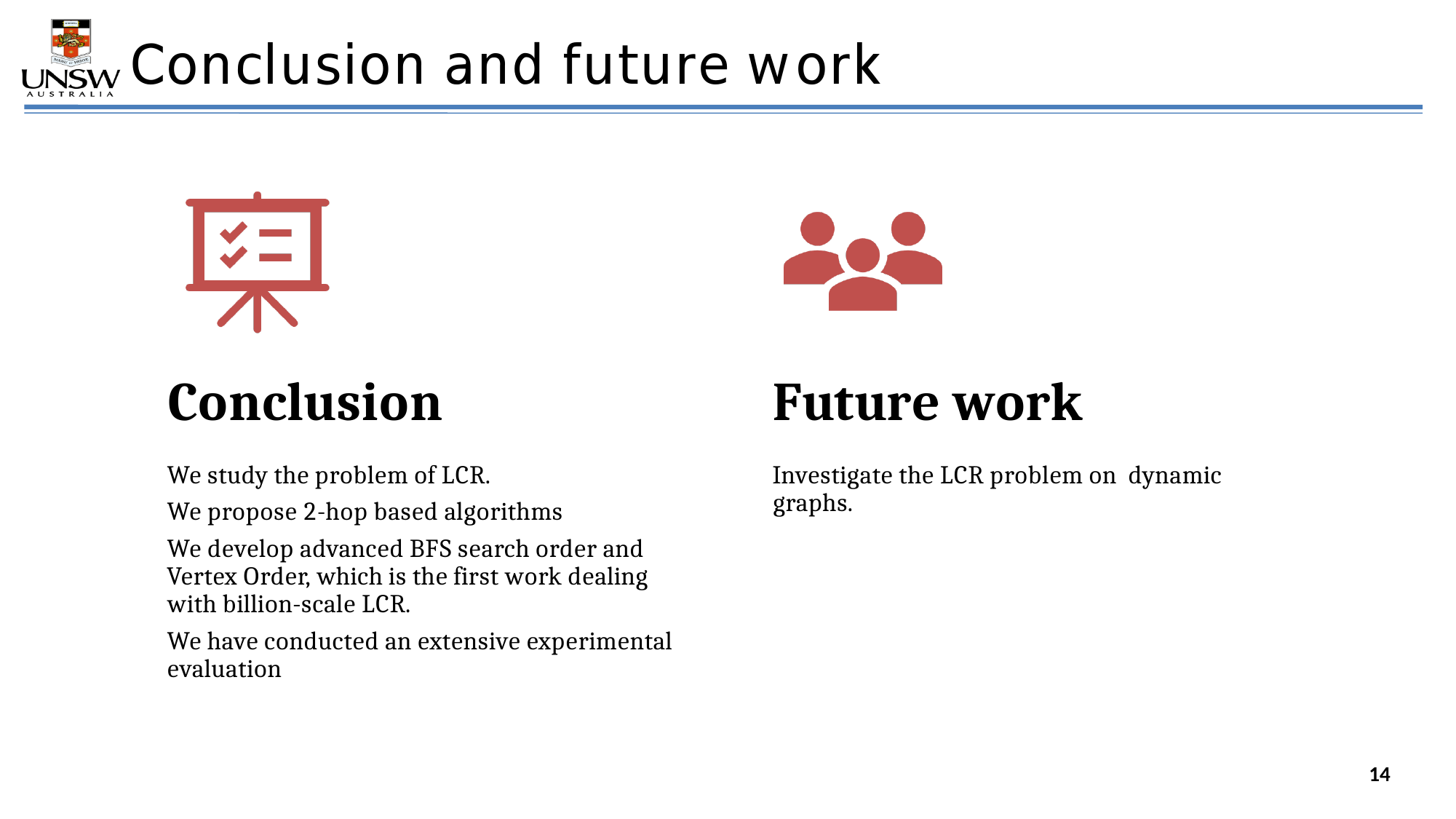

# Conclusion and future work
Conclusion
We study the problem of LCR.
We propose 2-hop based algorithms
We develop advanced BFS search order and Vertex Order, which is the first work dealing with billion-scale LCR.
We have conducted an extensive experimental evaluation
Future work
Investigate the LCR problem on  dynamic graphs.